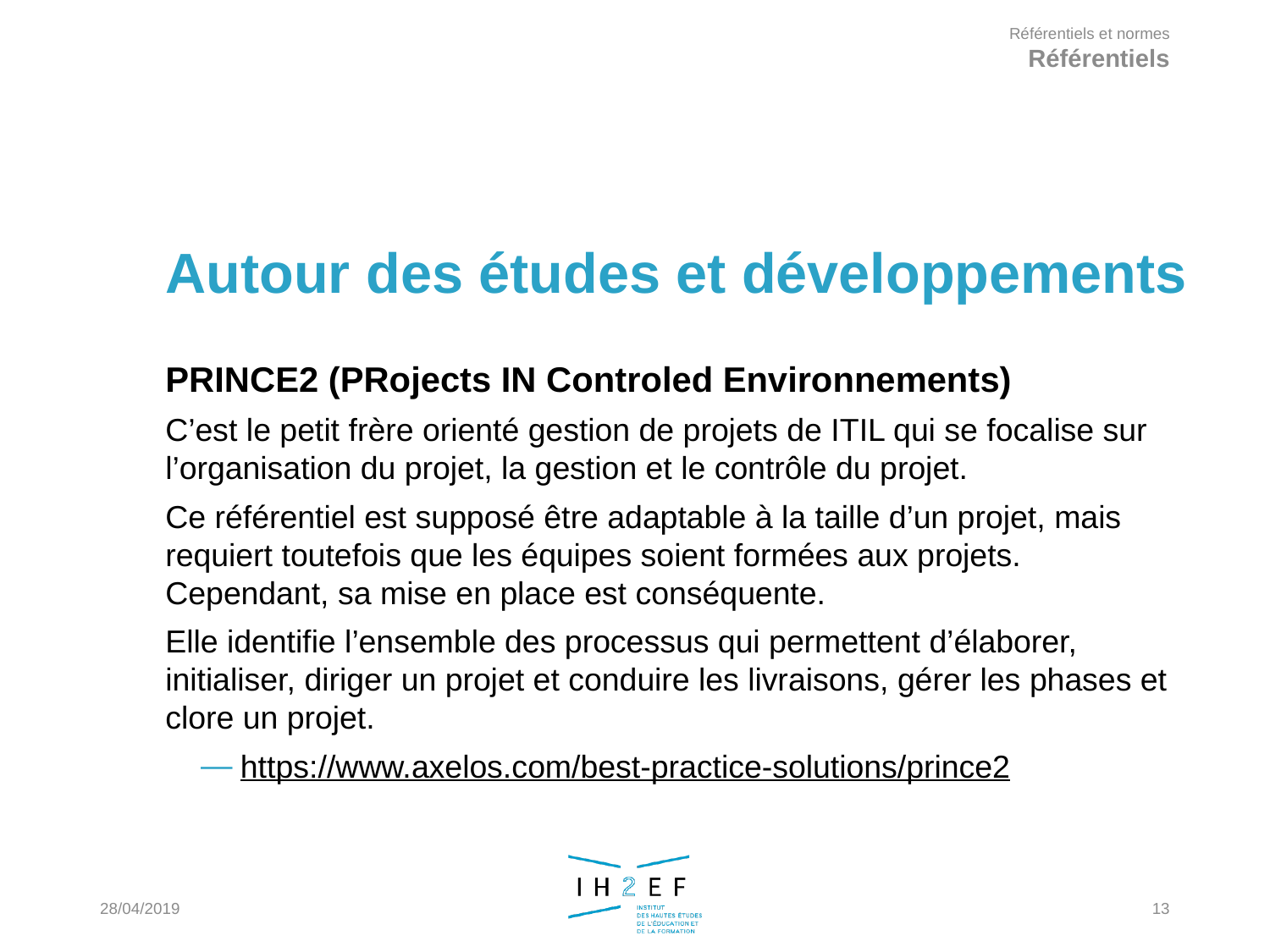

Référentiels et normes
Référentiels
Autour des études et développements
PRINCE2 (PRojects IN Controled Environnements)
C’est le petit frère orienté gestion de projets de ITIL qui se focalise sur l’organisation du projet, la gestion et le contrôle du projet.
Ce référentiel est supposé être adaptable à la taille d’un projet, mais requiert toutefois que les équipes soient formées aux projets. Cependant, sa mise en place est conséquente.
Elle identifie l’ensemble des processus qui permettent d’élaborer, initialiser, diriger un projet et conduire les livraisons, gérer les phases et clore un projet.
https://www.axelos.com/best-practice-solutions/prince2
28/04/2019
13